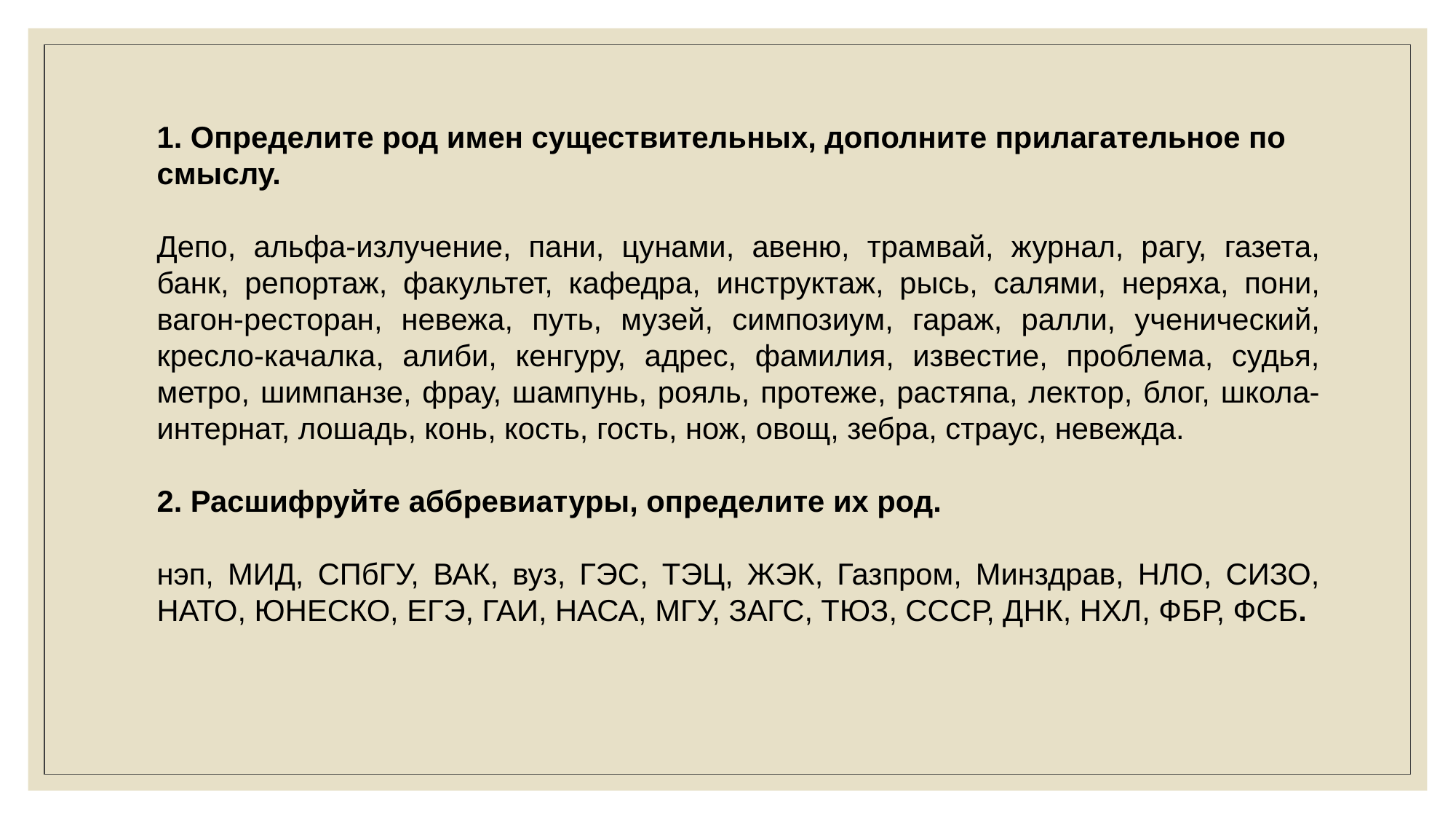

1. Определите род имен существительных, дополните прилагательное по смыслу.

Депо, альфа-излучение, пани, цунами, авеню, трамвай, журнал, рагу, газета, банк, репортаж, факультет, кафедра, инструктаж, рысь, салями, неряха, пони, вагон-ресторан, невежа, путь, музей, симпозиум, гараж, ралли, ученический, кресло-качалка, алиби, кенгуру, адрес, фамилия, известие, проблема, судья, метро, шимпанзе, фрау, шампунь, рояль, протеже, растяпа, лектор, блог, школа-интернат, лошадь, конь, кость, гость, нож, овощ, зебра, страус, невежда.

2. Расшифруйте аббревиатуры, определите их род.

нэп, МИД, СПбГУ, ВАК, вуз, ГЭС, ТЭЦ, ЖЭК, Газпром, Минздрав, НЛО, СИЗО, НАТО, ЮНЕСКО, ЕГЭ, ГАИ, НАСА, МГУ, ЗАГС, ТЮЗ, СССР, ДНК, НХЛ, ФБР, ФСБ.